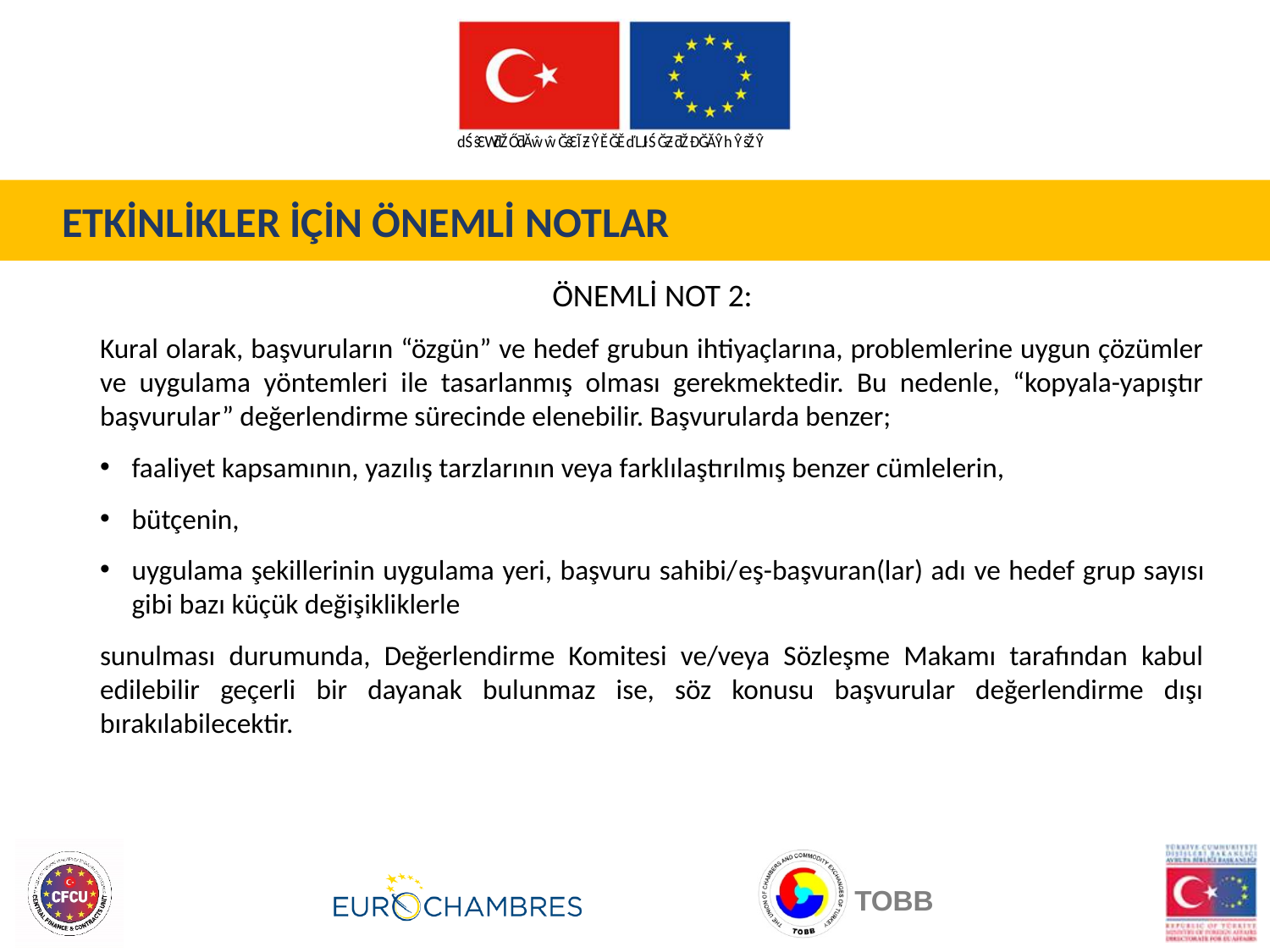

ETKİNLİKLER İÇİN ÖNEMLİ NOTLAR
ÖNEMLİ NOT 2:
Kural olarak, başvuruların “özgün” ve hedef grubun ihtiyaçlarına, problemlerine uygun çözümler ve uygulama yöntemleri ile tasarlanmış olması gerekmektedir. Bu nedenle, “kopyala-yapıştır başvurular” değerlendirme sürecinde elenebilir. Başvurularda benzer;
faaliyet kapsamının, yazılış tarzlarının veya farklılaştırılmış benzer cümlelerin,
bütçenin,
uygulama şekillerinin uygulama yeri, başvuru sahibi/eş-başvuran(lar) adı ve hedef grup sayısı gibi bazı küçük değişikliklerle
sunulması durumunda, Değerlendirme Komitesi ve/veya Sözleşme Makamı tarafından kabul edilebilir geçerli bir dayanak bulunmaz ise, söz konusu başvurular değerlendirme dışı bırakılabilecektir.